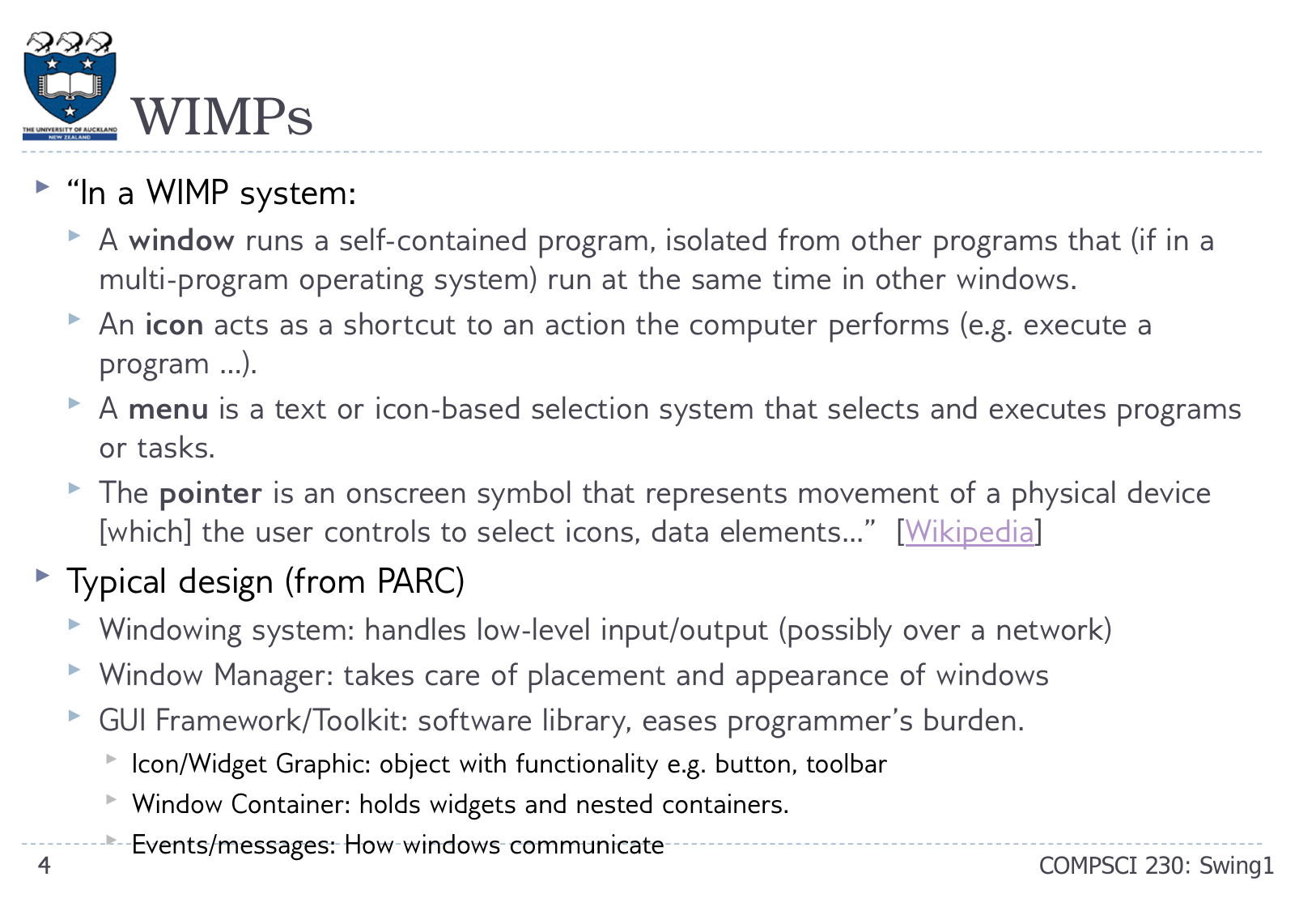

# WIMPs
“In a WIMP system:
A window runs a self-contained program, isolated from other programs that (if in a multi-program operating system) run at the same time in other windows.
An icon acts as a shortcut to an action the computer performs (e.g. execute a program …).
A menu is a text or icon-based selection system that selects and executes programs or tasks.
The pointer is an onscreen symbol that represents movement of a physical device [which] the user controls to select icons, data elements...”  [Wikipedia]
Typical design (from PARC)
Windowing system: handles low-level input/output (possibly over a network)
Window Manager: takes care of placement and appearance of windows
GUI Framework/Toolkit: software library, eases programmer’s burden.
Icon/Widget Graphic: object with functionality e.g. button, toolbar
Window Container: holds widgets and nested containers.
Events/messages: How windows communicate
4
COMPSCI 230: Swing1